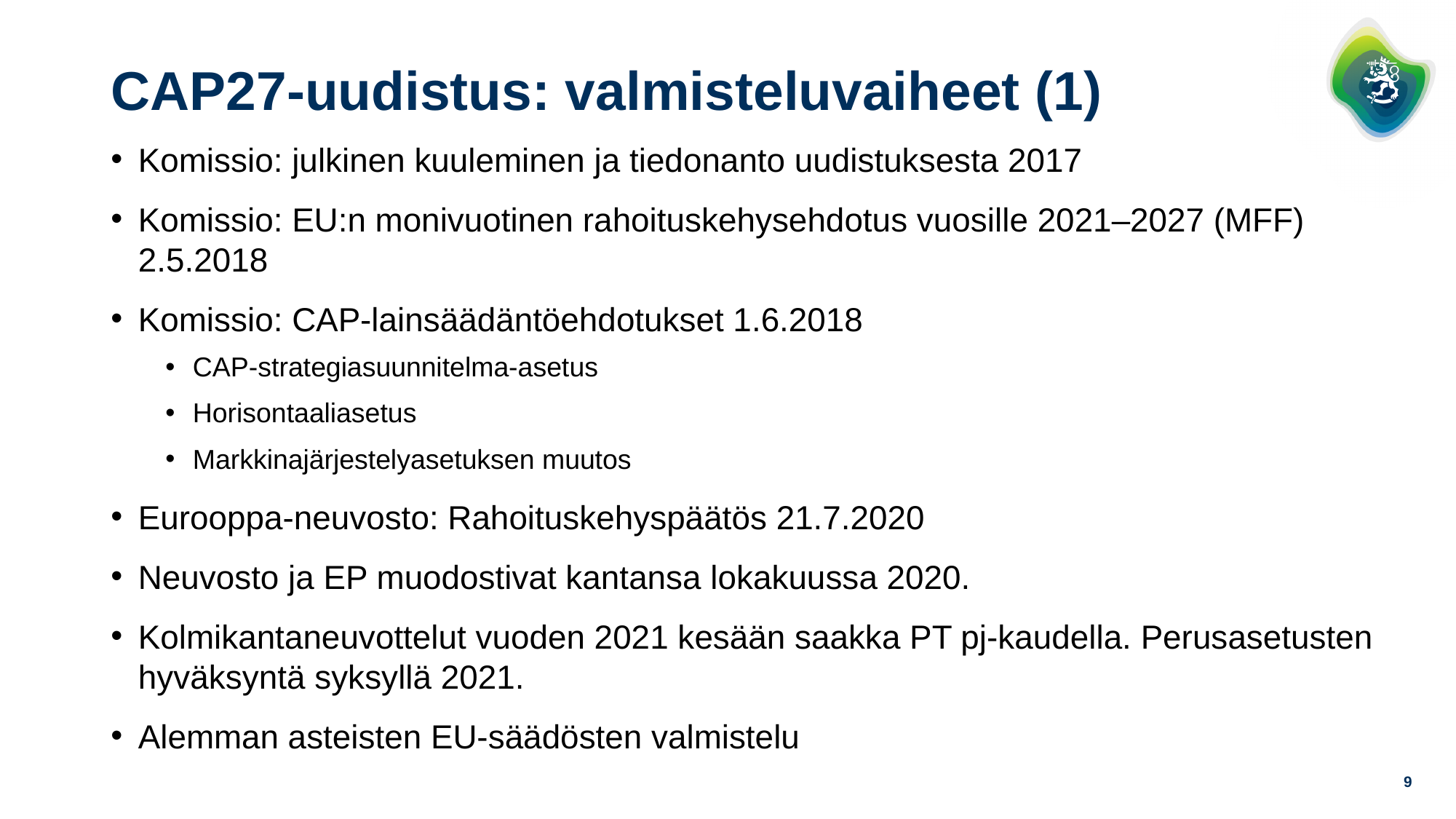

9
# CAP27-uudistus: valmisteluvaiheet (1)
Komissio: julkinen kuuleminen ja tiedonanto uudistuksesta 2017
Komissio: EU:n monivuotinen rahoituskehysehdotus vuosille 2021–2027 (MFF) 2.5.2018
Komissio: CAP-lainsäädäntöehdotukset 1.6.2018
CAP-strategiasuunnitelma-asetus
Horisontaaliasetus
Markkinajärjestelyasetuksen muutos
Eurooppa-neuvosto: Rahoituskehyspäätös 21.7.2020
Neuvosto ja EP muodostivat kantansa lokakuussa 2020.
Kolmikantaneuvottelut vuoden 2021 kesään saakka PT pj-kaudella. Perusasetusten hyväksyntä syksyllä 2021.
Alemman asteisten EU-säädösten valmistelu